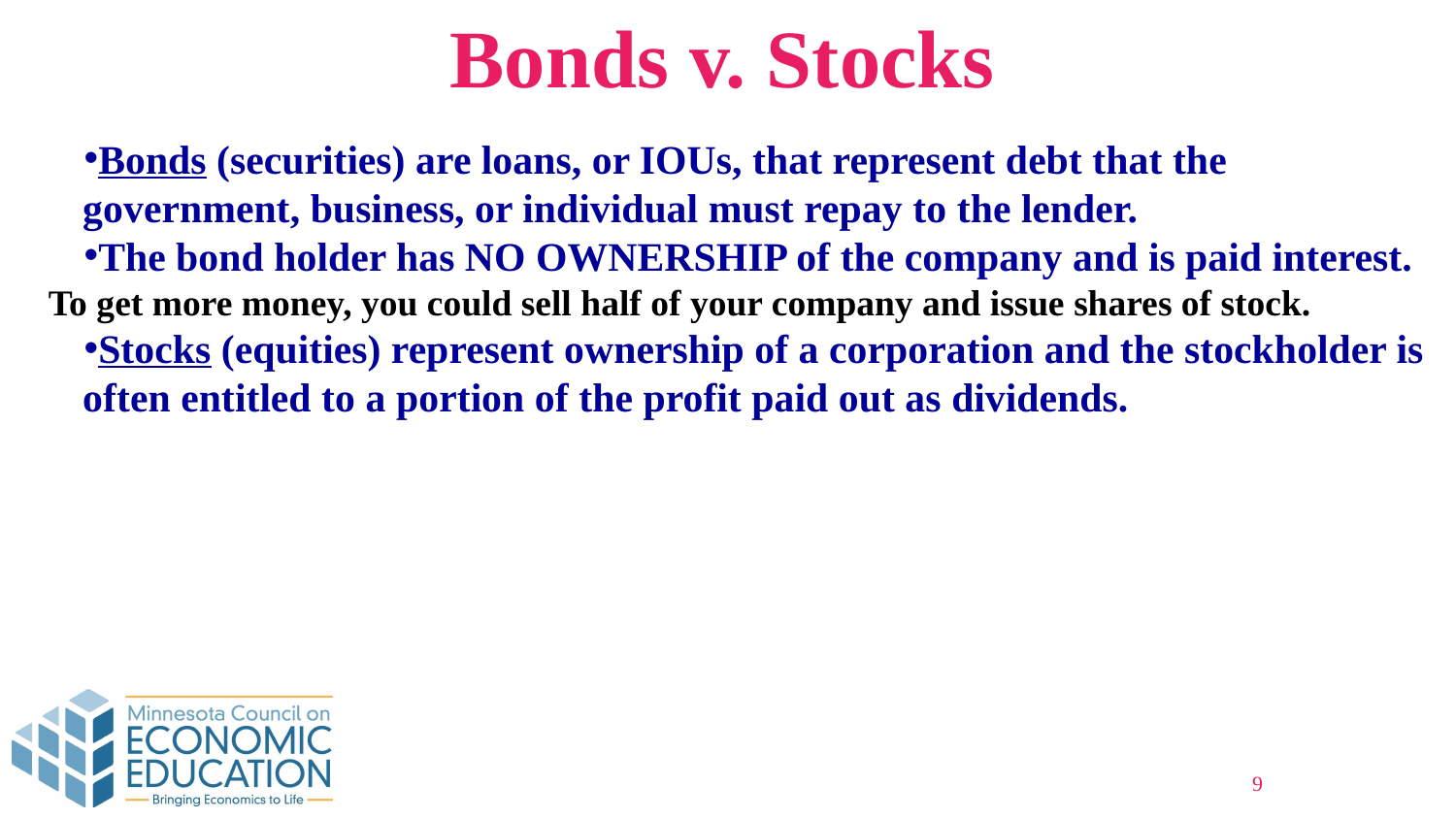

Bonds v. Stocks

Bonds (securities) are loans, or IOUs, that represent debt that the government, business, or individual must repay to the lender.
The bond holder has NO OWNERSHIP of the company and is paid interest.
To get more money, you could sell half of your company and issue shares of stock.
Stocks (equities) represent ownership of a corporation and the stockholder is often entitled to a portion of the profit paid out as dividends.

9